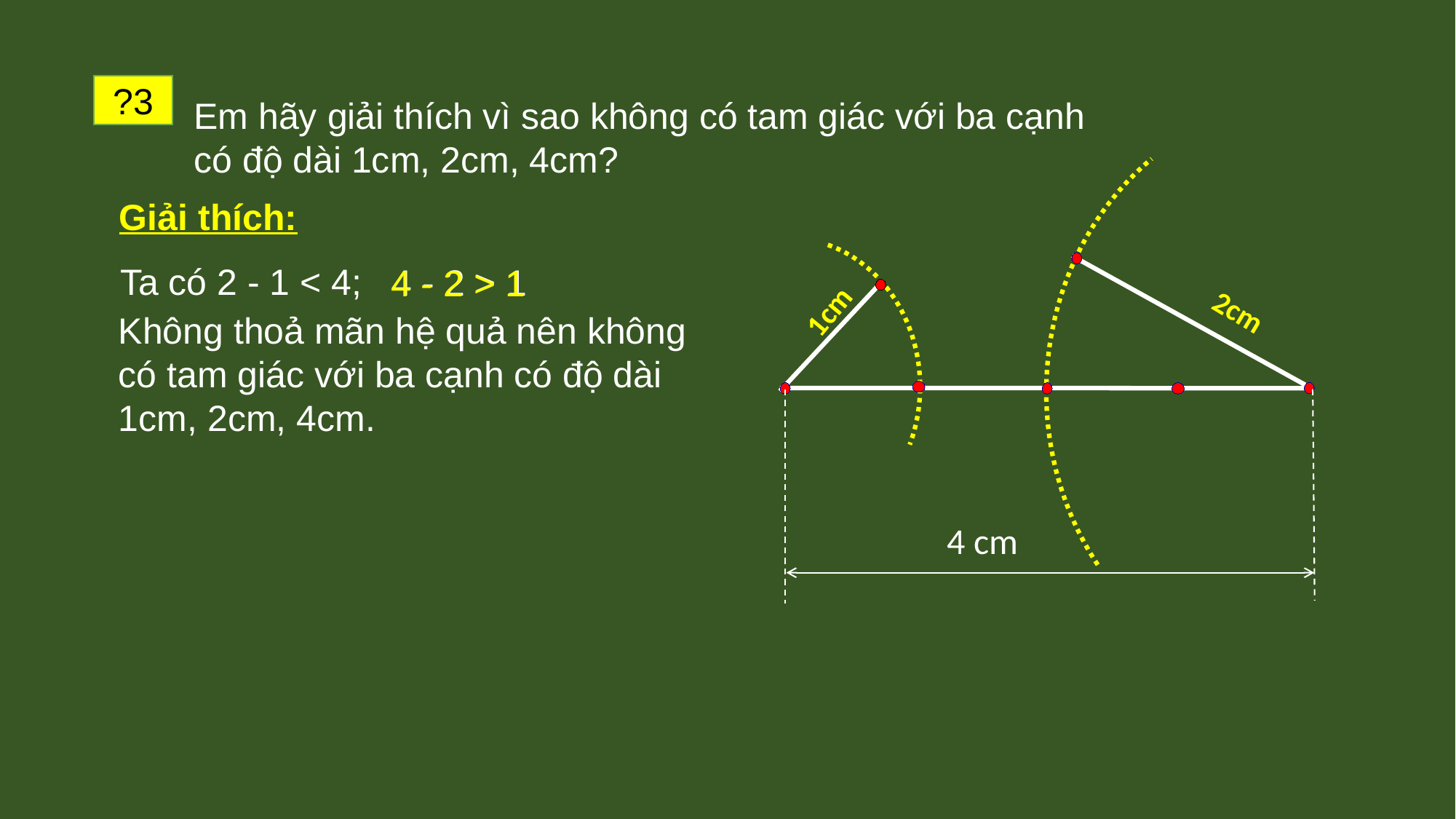

?3
Em hãy giải thích vì sao không có tam giác với ba cạnh có độ dài 1cm, 2cm, 4cm?

1cm

2cm

4 cm
Giải thích:
Ta có 2 - 1 < 4;
 4 - 2 > 1
4 - 2 > 1
Không thoả mãn hệ quả nên không có tam giác với ba cạnh có độ dài 1cm, 2cm, 4cm.